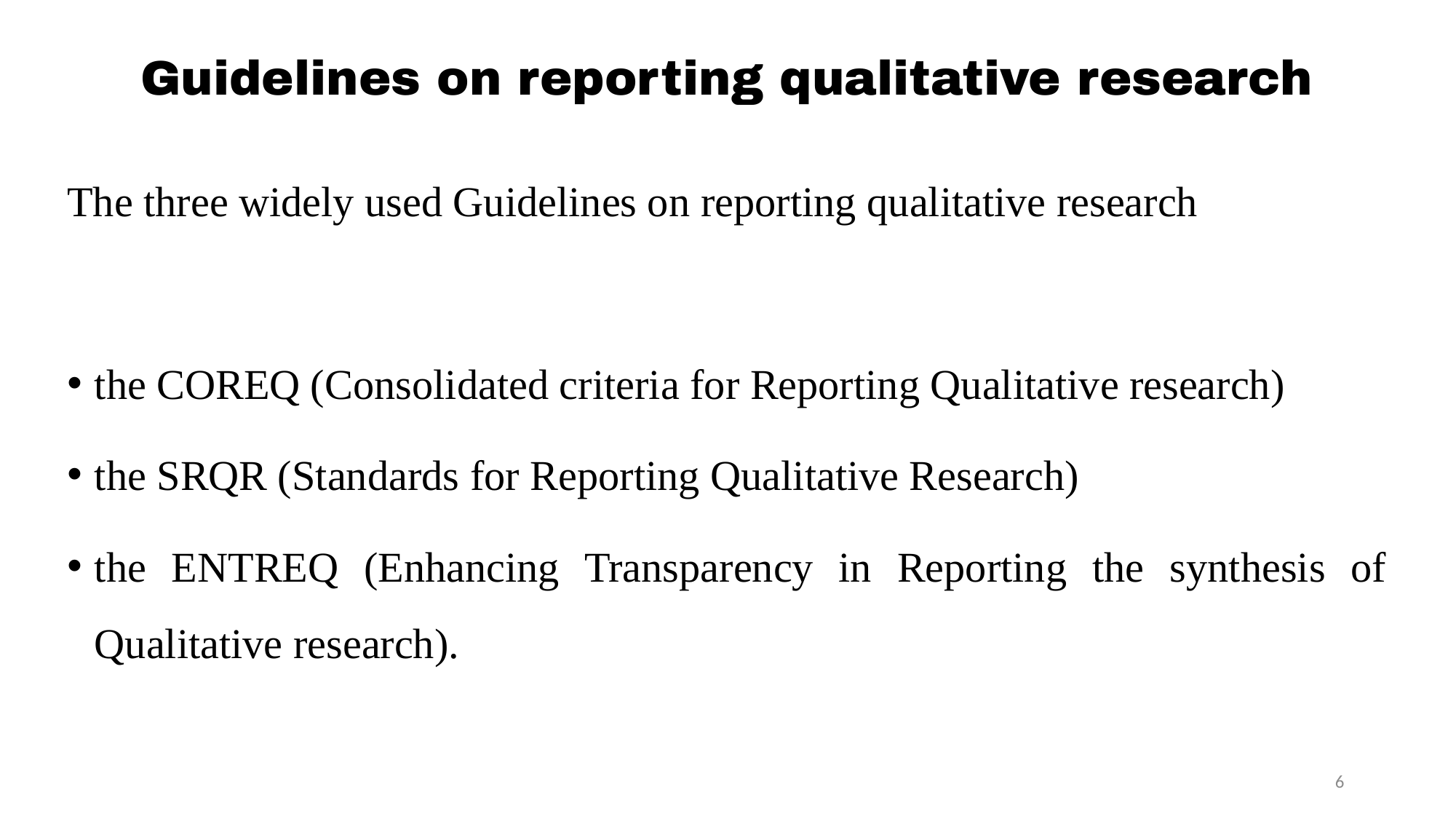

# Guidelines on reporting qualitative research
The three widely used Guidelines on reporting qualitative research

the COREQ (Consolidated criteria for Reporting Qualitative research)
the SRQR (Standards for Reporting Qualitative Research)
the ENTREQ (Enhancing Transparency in Reporting the synthesis of Qualitative research).
6